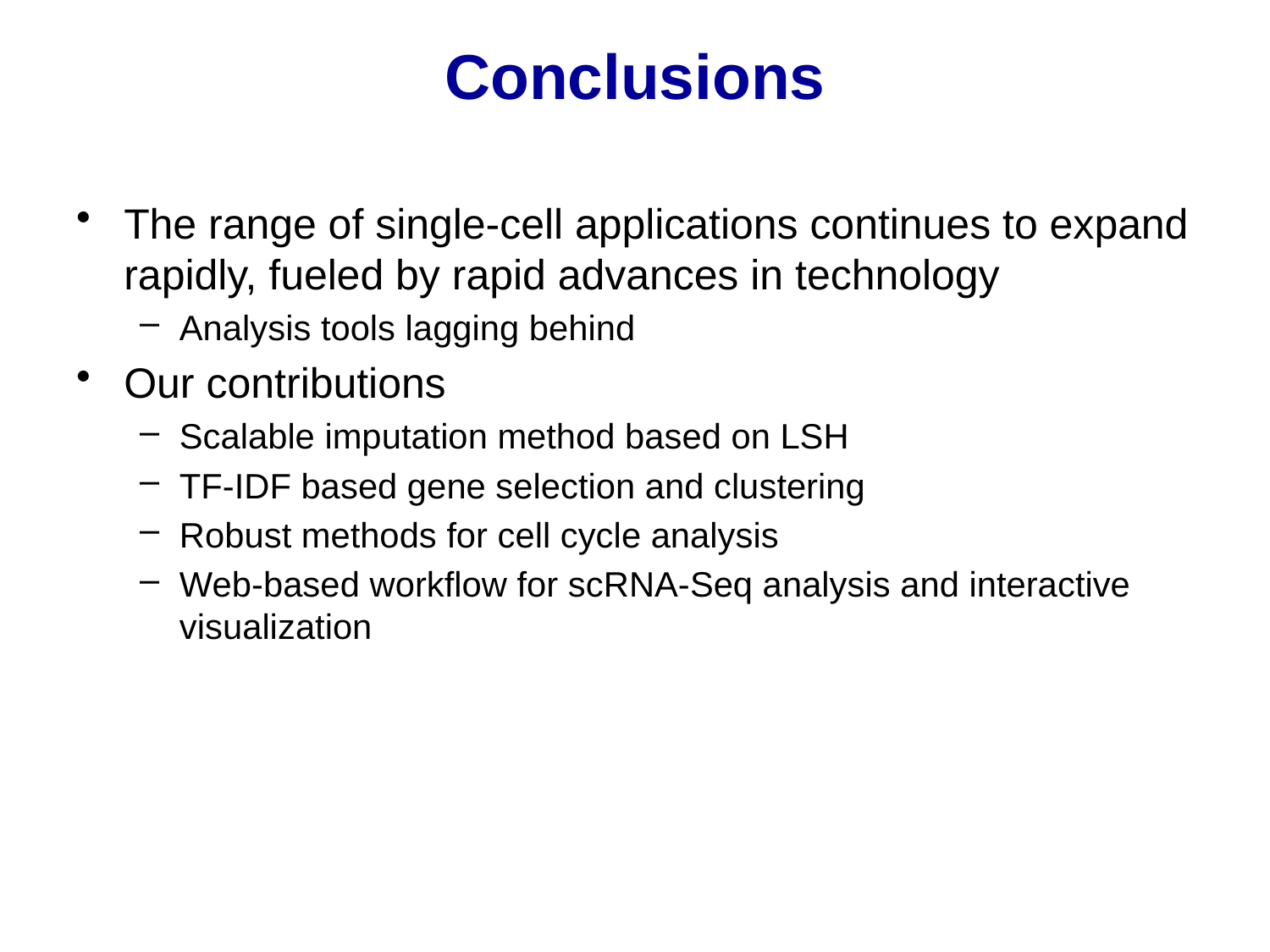

# Conclusions
The range of single-cell applications continues to expand rapidly, fueled by rapid advances in technology
Analysis tools lagging behind
Our contributions
Scalable imputation method based on LSH
TF-IDF based gene selection and clustering
Robust methods for cell cycle analysis
Web-based workflow for scRNA-Seq analysis and interactive visualization